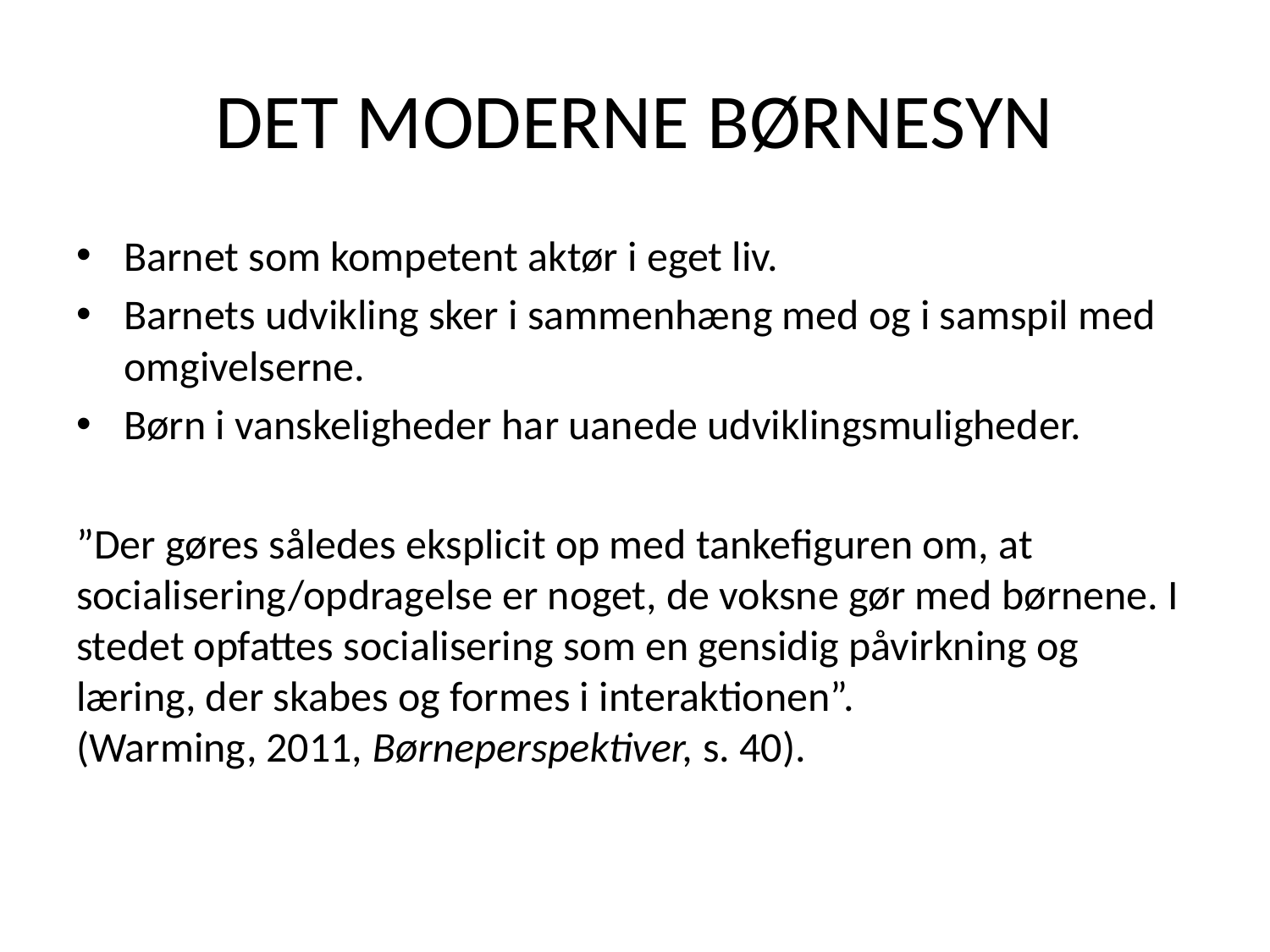

# Det moderne børnesyn
Barnet som kompetent aktør i eget liv.
Barnets udvikling sker i sammenhæng med og i samspil med omgivelserne.
Børn i vanskeligheder har uanede udviklingsmuligheder.

”Der gøres således eksplicit op med tankefiguren om, at socialisering/opdragelse er noget, de voksne gør med børnene. I stedet opfattes socialisering som en gensidig påvirkning og læring, der skabes og formes i interaktionen”.
(Warming, 2011, Børneperspektiver, s. 40).